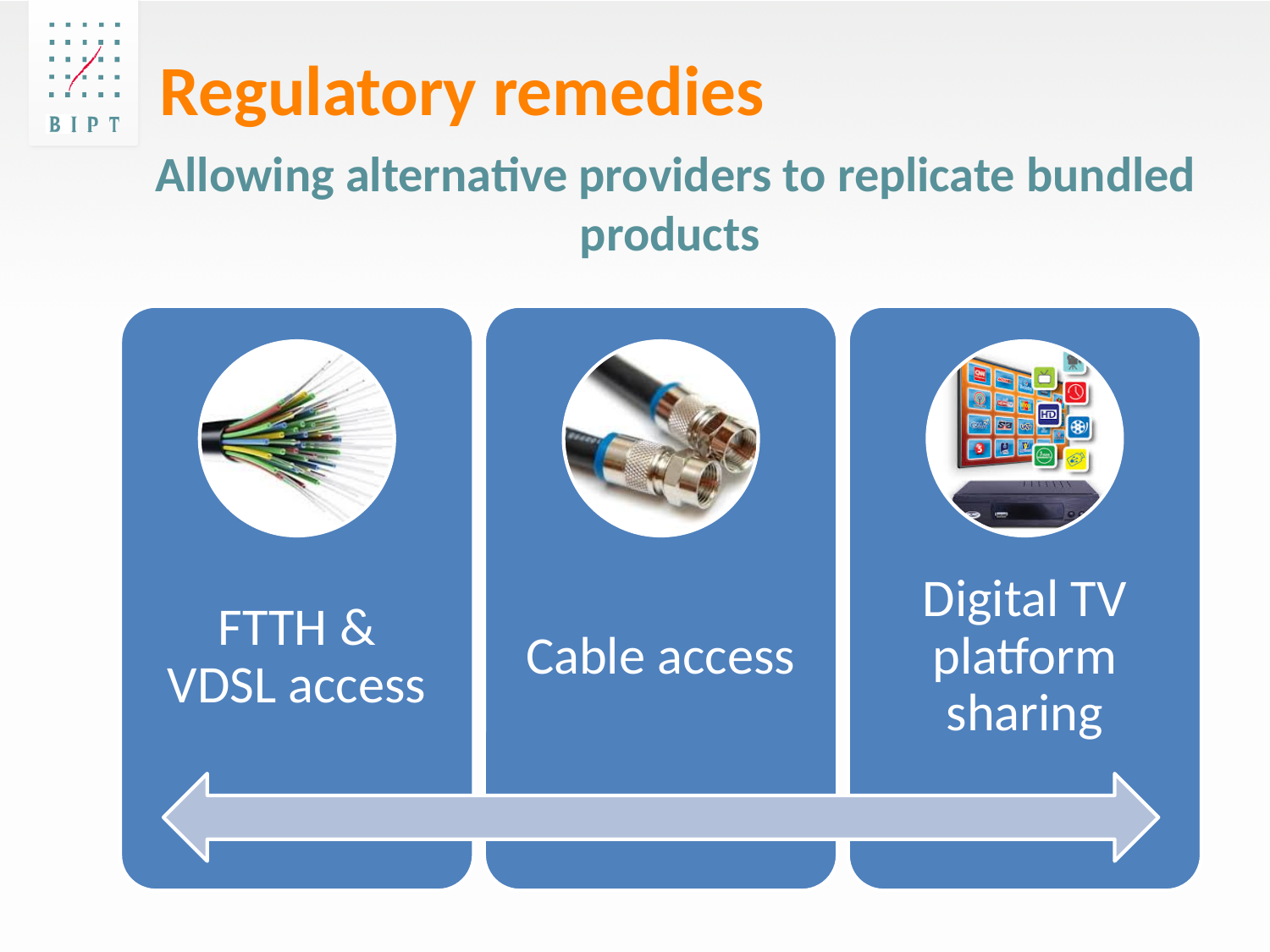

Regulatory remedies

Allowing alternative providers to replicate bundled products
FTTH & VDSL access
Cable access
Digital TV platform sharing